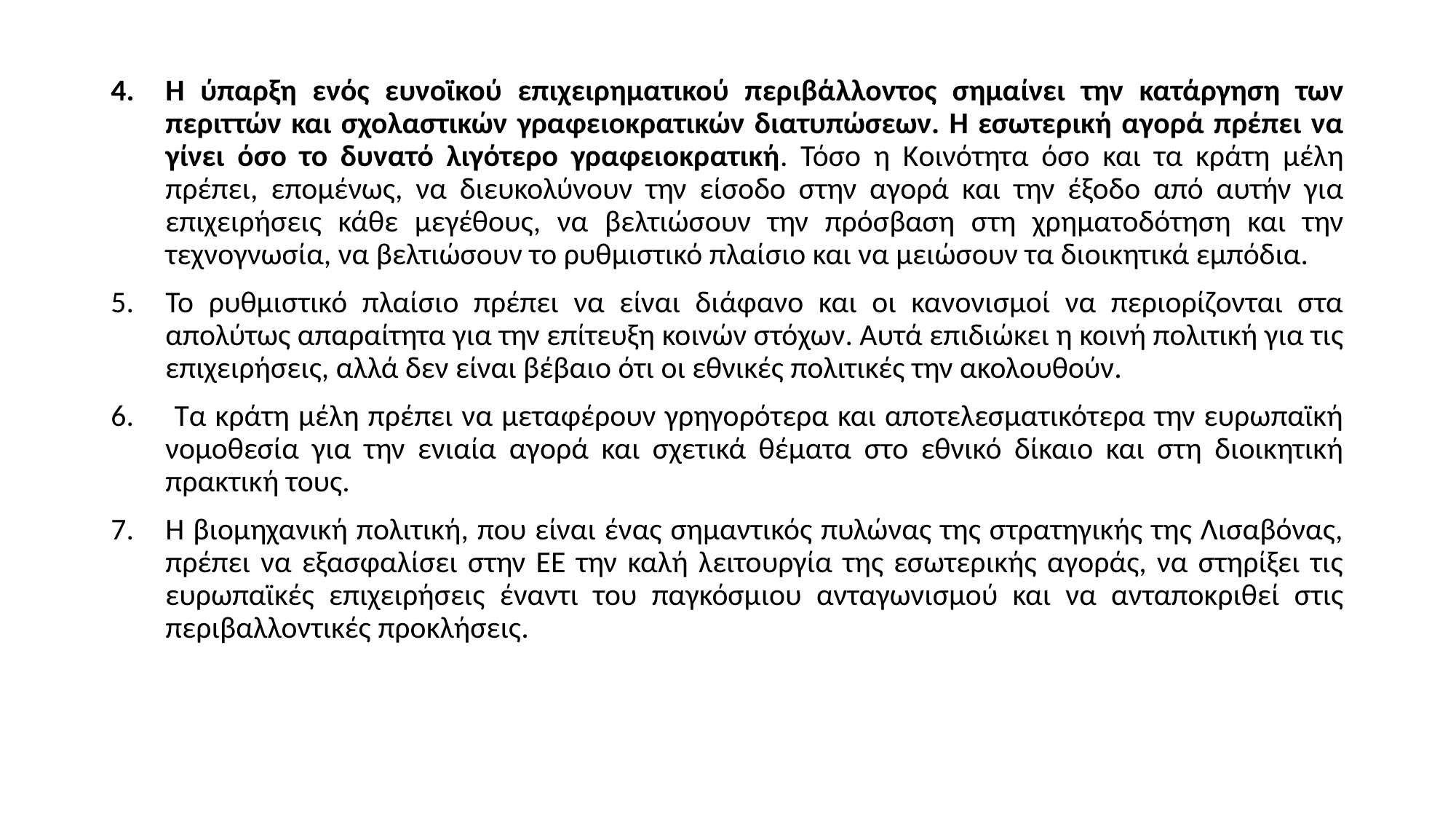

H ύπαρξη ενός ευνοϊκού επιχειρηματικού περιβάλλοντος σημαίνει την κατάργηση των περιττών και σχολαστικών γραφειοκρατικών διατυπώσεων. H εσωτερική αγορά πρέπει να γίνει όσο το δυνατό λιγότερο γραφειοκρατική. Τόσο η Kοινότητα όσο και τα κράτη μέλη πρέπει, επομένως, να διευκολύνουν την είσοδο στην αγορά και την έξοδο από αυτήν για επιχειρήσεις κάθε μεγέθους, να βελτιώσουν την πρόσβαση στη χρηματοδότηση και την τεχνογνωσία, να βελτιώσουν το ρυθμιστικό πλαίσιο και να μειώσουν τα διοικητικά εμπόδια.
Το ρυθμιστικό πλαίσιο πρέπει να είναι διάφανο και οι κανονισμοί να περιορίζονται στα απολύτως απαραίτητα για την επίτευξη κοινών στόχων. Αυτά επιδιώκει η κοινή πολιτική για τις επιχειρήσεις, αλλά δεν είναι βέβαιο ότι οι εθνικές πολιτικές την ακολουθούν.
 Τα κράτη μέλη πρέπει να μεταφέρουν γρηγορότερα και αποτελεσματικότερα την ευρωπαϊκή νομοθεσία για την ενιαία αγορά και σχετικά θέματα στο εθνικό δίκαιο και στη διοικητική πρακτική τους.
Η βιομηχανική πολιτική, που είναι ένας σημαντικός πυλώνας της στρατηγικής της Λισαβόνας, πρέπει να εξασφαλίσει στην ΕΕ την καλή λειτουργία της εσωτερικής αγοράς, να στηρίξει τις ευρωπαϊκές επιχειρήσεις έναντι του παγκόσμιου ανταγωνισμού και να ανταποκριθεί στις περιβαλλοντικές προκλήσεις.